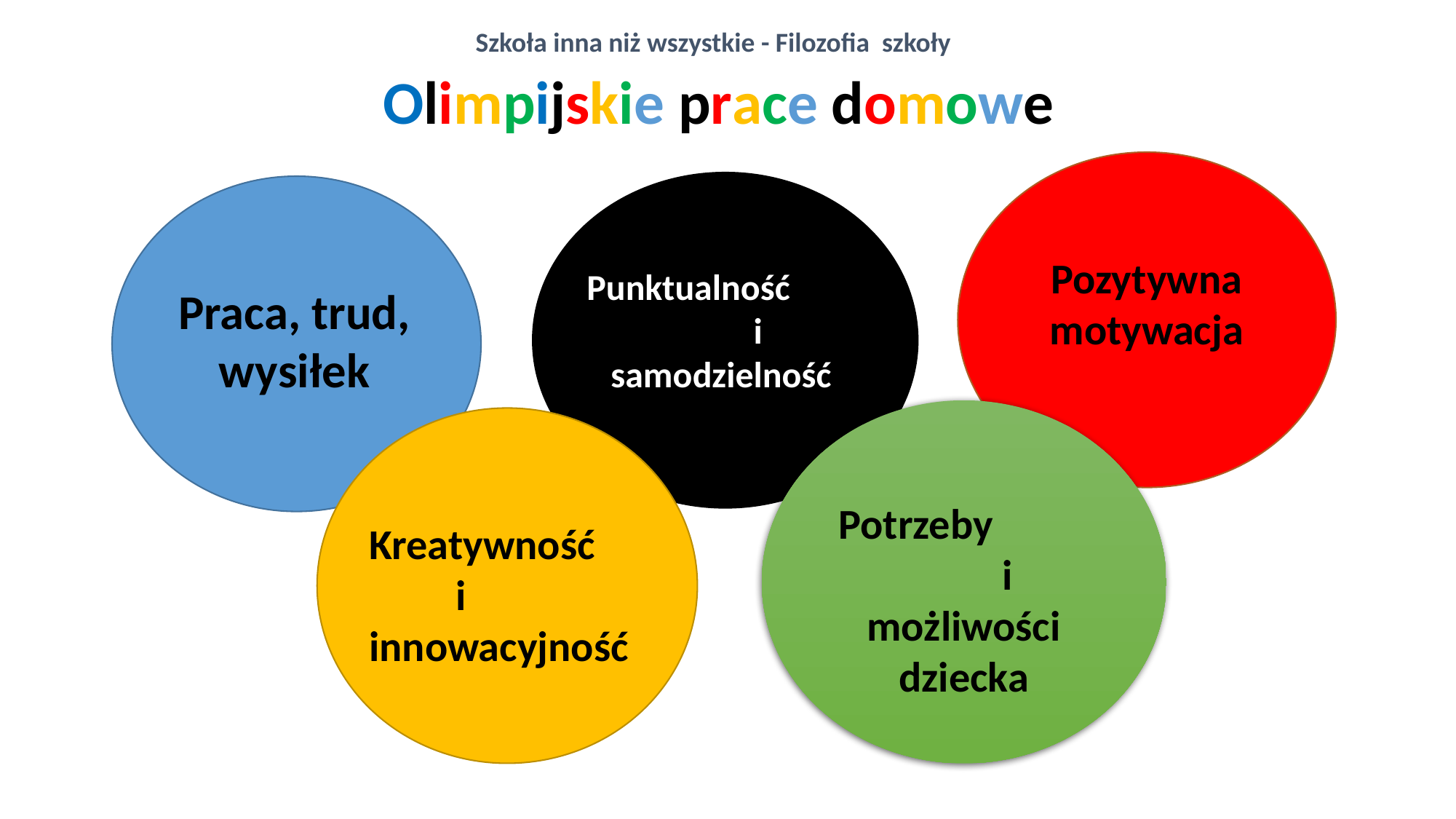

Szkoła inna niż wszystkie - Filozofia  szkoły
Olimpijskie prace domowe

Pozytywna motywacja
Punktualność                  i samodzielność
Praca, trud, wysiłek

Potrzeby                    i możliwości dziecka
Kreatywność                i innowacyjność